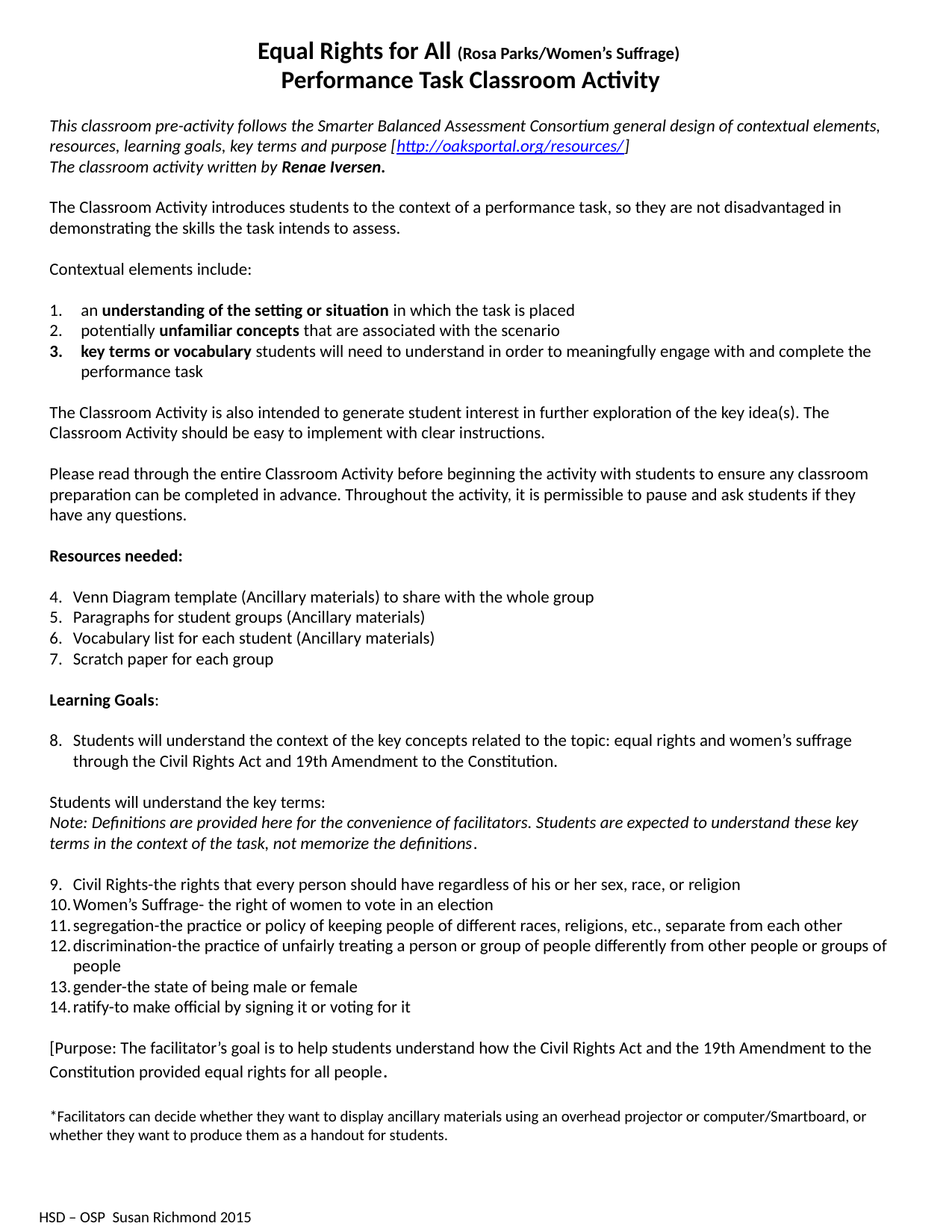

Equal Rights for All (Rosa Parks/Women’s Suffrage)
Performance Task Classroom Activity

This classroom pre-activity follows the Smarter Balanced Assessment Consortium general design of contextual elements, resources, learning goals, key terms and purpose [http://oaksportal.org/resources/]
The classroom activity written by Renae Iversen.

The Classroom Activity introduces students to the context of a performance task, so they are not disadvantaged in demonstrating the skills the task intends to assess.

Contextual elements include:

an understanding of the setting or situation in which the task is placed
potentially unfamiliar concepts that are associated with the scenario
key terms or vocabulary students will need to understand in order to meaningfully engage with and complete the performance task

The Classroom Activity is also intended to generate student interest in further exploration of the key idea(s). The Classroom Activity should be easy to implement with clear instructions.

Please read through the entire Classroom Activity before beginning the activity with students to ensure any classroom preparation can be completed in advance. Throughout the activity, it is permissible to pause and ask students if they have any questions.

Resources needed:

Venn Diagram template (Ancillary materials) to share with the whole group
Paragraphs for student groups (Ancillary materials)
Vocabulary list for each student (Ancillary materials)
Scratch paper for each group

Learning Goals:

Students will understand the context of the key concepts related to the topic: equal rights and women’s suffrage through the Civil Rights Act and 19th Amendment to the Constitution.

Students will understand the key terms:
Note: Definitions are provided here for the convenience of facilitators. Students are expected to understand these key terms in the context of the task, not memorize the definitions.

Civil Rights-the rights that every person should have regardless of his or her sex, race, or religion
Women’s Suffrage- the right of women to vote in an election
segregation-the practice or policy of keeping people of different races, religions, etc., separate from each other
discrimination-the practice of unfairly treating a person or group of people differently from other people or groups of people
gender-the state of being male or female
ratify-to make official by signing it or voting for it

[Purpose: The facilitator’s goal is to help students understand how the Civil Rights Act and the 19th Amendment to the Constitution provided equal rights for all people.

*Facilitators can decide whether they want to display ancillary materials using an overhead projector or computer/Smartboard, or whether they want to produce them as a handout for students.